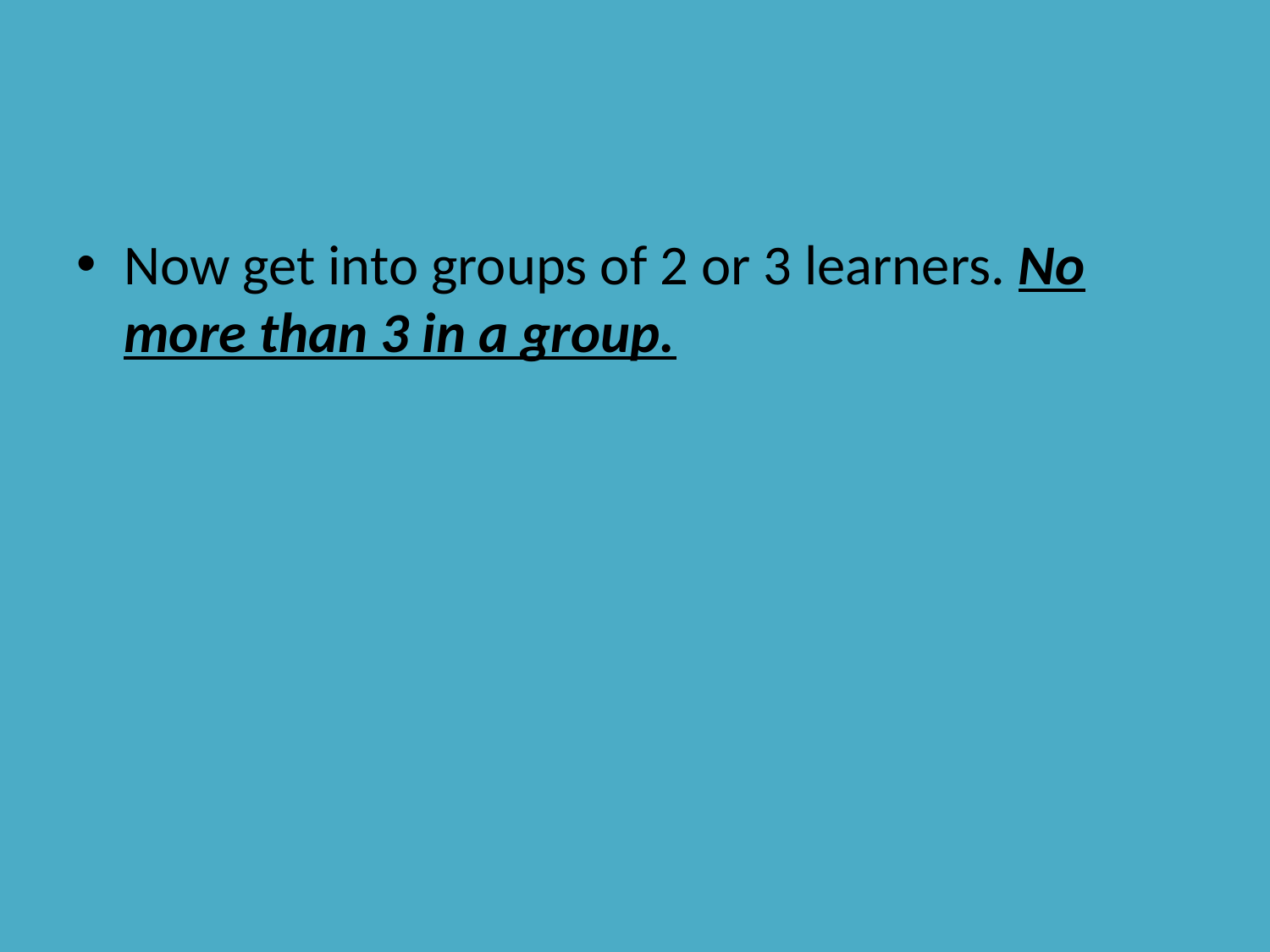

#
Now get into groups of 2 or 3 learners. No more than 3 in a group.